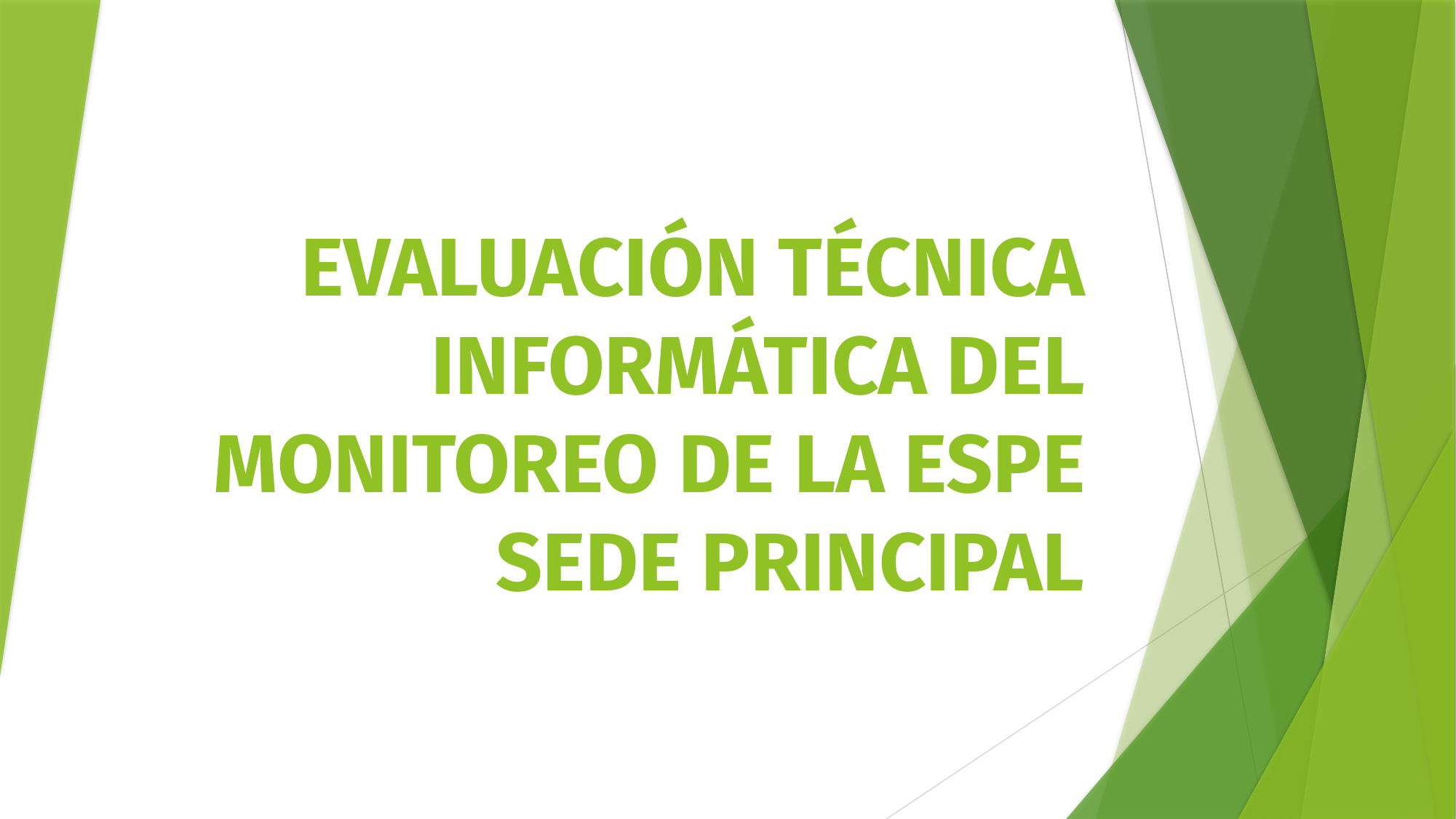

# EVALUACIÓN TÉCNICA INFORMÁTICA DEL MONITOREO DE LA ESPE SEDE PRINCIPAL